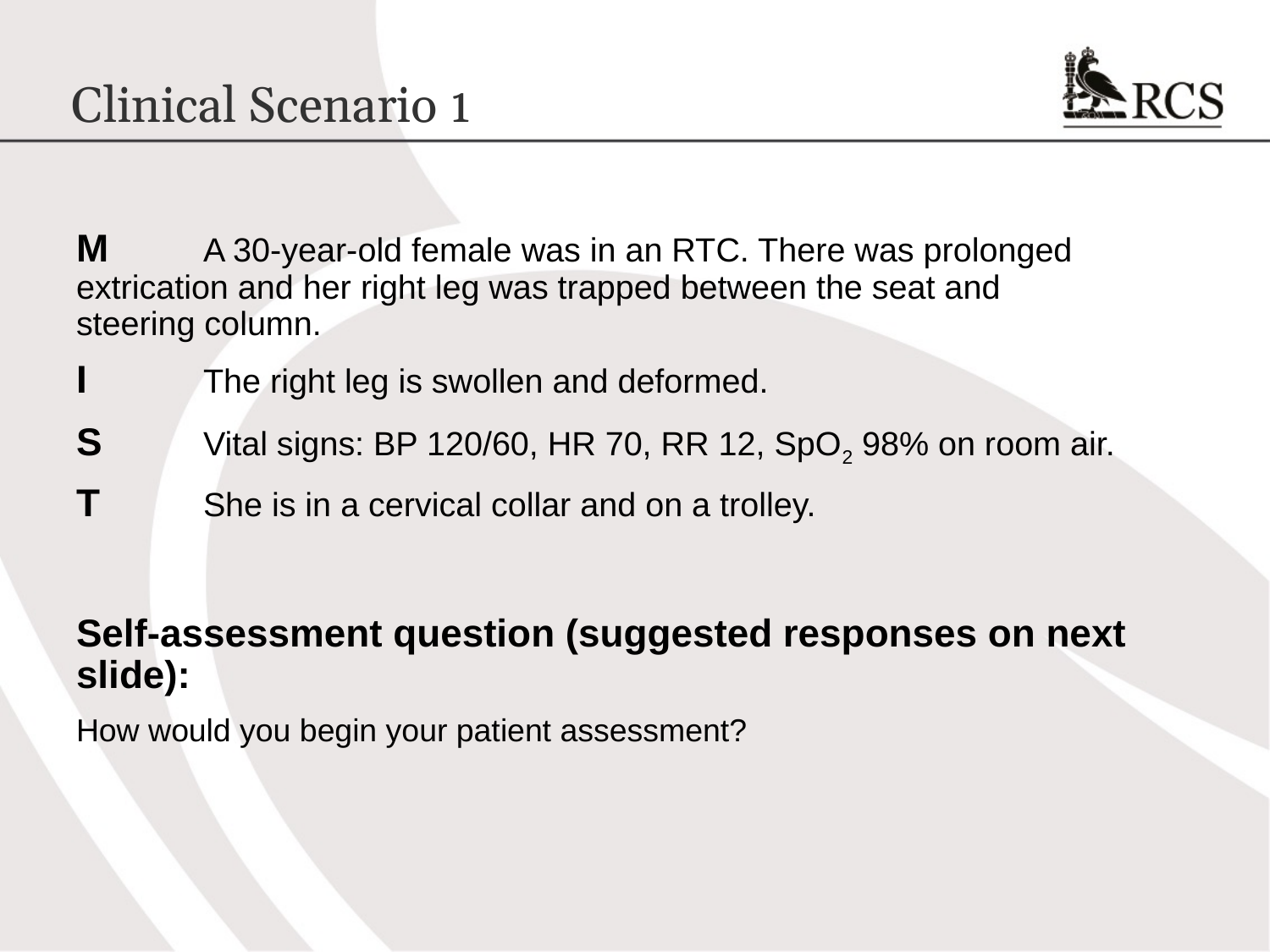

# Clinical Scenario 1
M	A 30-year-old female was in an RTC. There was prolonged  	extrication and her right leg was trapped between the seat and 	steering column.
I	The right leg is swollen and deformed.
S	Vital signs: BP 120/60, HR 70, RR 12, SpO2 98% on room air.
T	She is in a cervical collar and on a trolley.

Self-assessment question (suggested responses on next slide):
How would you begin your patient assessment?